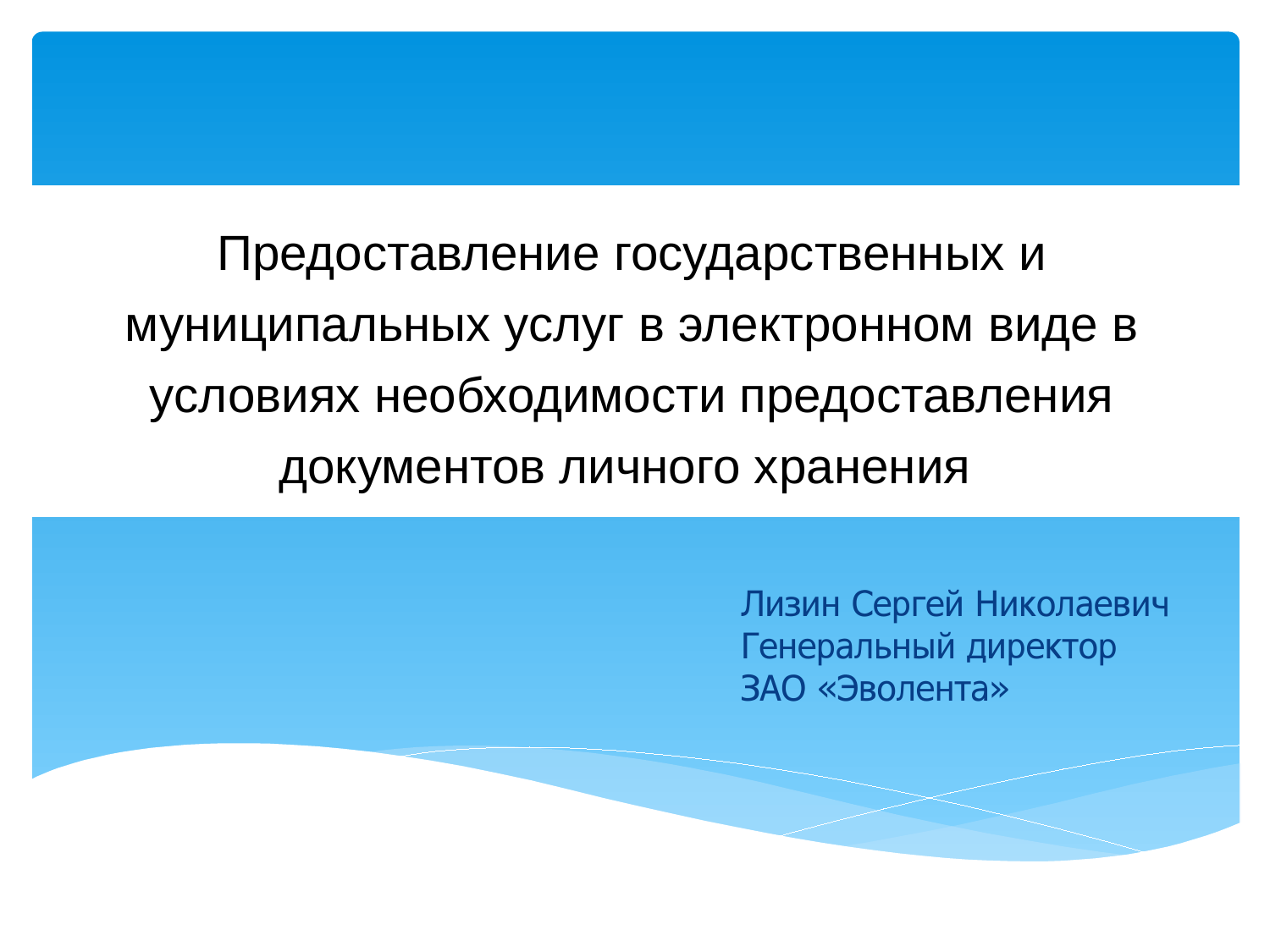

Предоставление государственных и муниципальных услуг в электронном виде в условиях необходимости предоставления документов личного хранения
Лизин Сергей Николаевич
Генеральный директор
ЗАО «Эволента»